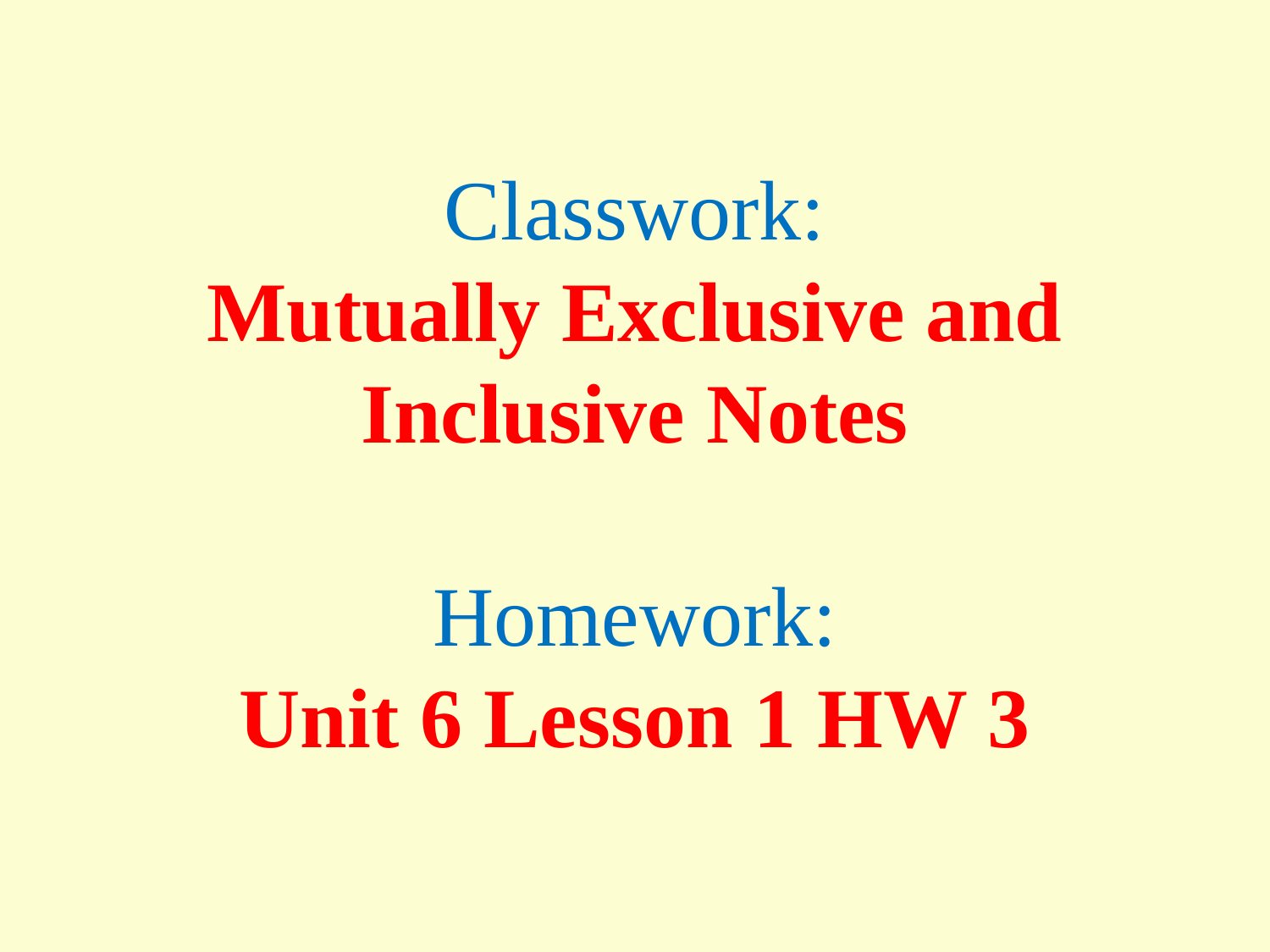

Classwork:
Mutually Exclusive and Inclusive Notes

Homework:
Unit 6 Lesson 1 HW 3